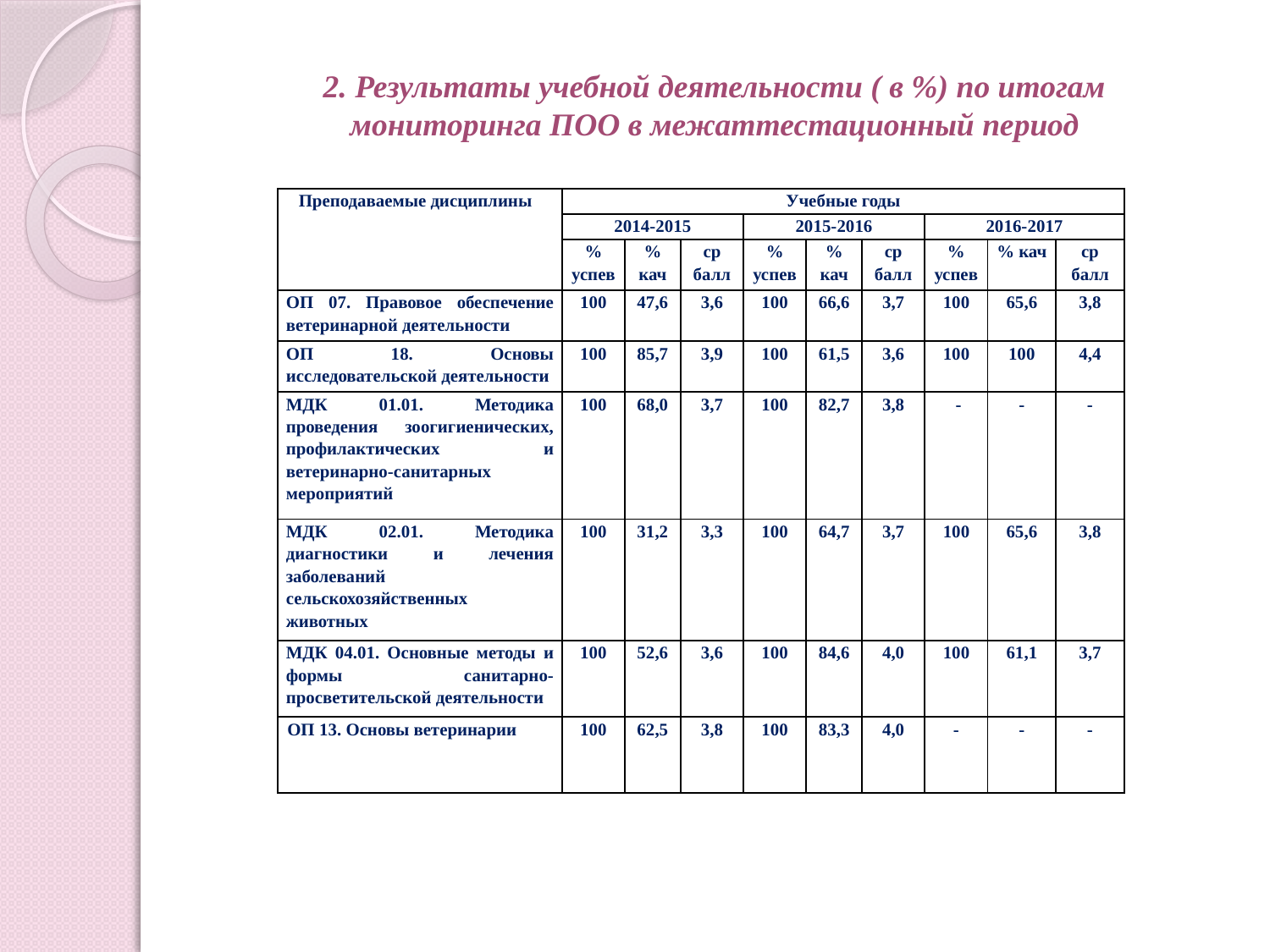

#
2. Результаты учебной деятельности ( в %) по итогам мониторинга ПОО в межаттестационный период
| Преподаваемые дисциплины | Учебные годы |  |  |  |  |  |  |  |  |
| --- | --- | --- | --- | --- | --- | --- | --- | --- | --- |
|  | 2014-2015 |  |  | 2015-2016 |  |  | 2016-2017 |  |  |
|  | % успев | % кач | ср балл | % успев | % кач | ср балл | % успев | % кач | ср балл |
| ОП 07. Правовое обеспечение ветеринарной деятельности | 100 | 47,6 | 3,6 | 100 | 66,6 | 3,7 | 100 | 65,6 | 3,8 |
| ОП 18. Основы исследовательской деятельности | 100 | 85,7 | 3,9 | 100 | 61,5 | 3,6 | 100 | 100 | 4,4 |
| МДК 01.01. Методика проведения зоогигиенических, профилактических и ветеринарно-санитарных мероприятий | 100 | 68,0 | 3,7 | 100 | 82,7 | 3,8 | - | - | - |
| МДК 02.01. Методика диагностики и лечения заболеваний сельскохозяйственных животных | 100 | 31,2 | 3,3 | 100 | 64,7 | 3,7 | 100 | 65,6 | 3,8 |
| МДК 04.01. Основные методы и формы санитарно-просветительской деятельности | 100 | 52,6 | 3,6 | 100 | 84,6 | 4,0 | 100 | 61,1 | 3,7 |
| ОП 13. Основы ветеринарии | 100 | 62,5 | 3,8 | 100 | 83,3 | 4,0 | - | - | - |